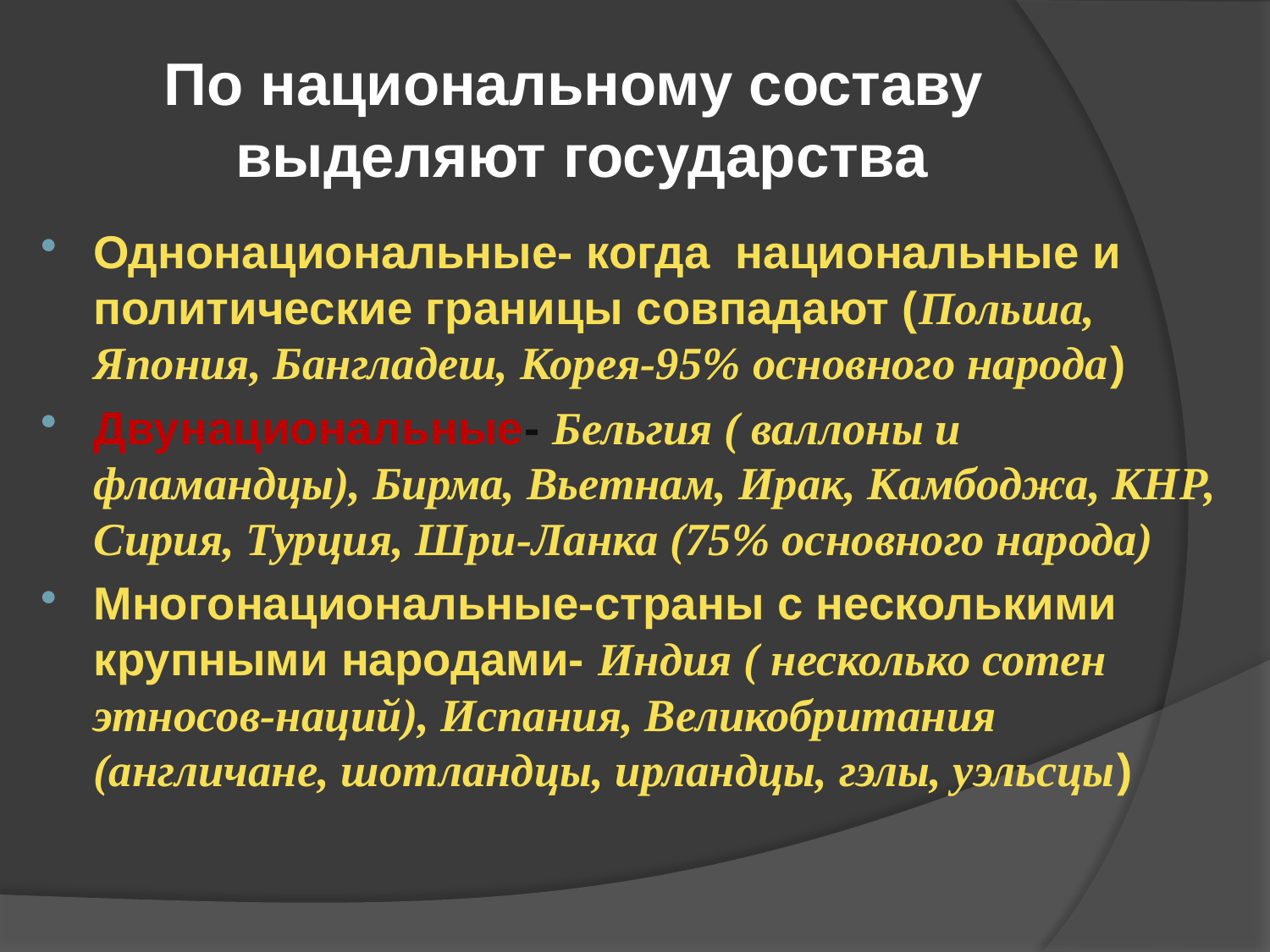

# По национальному составу  выделяют государства
Однонациональные- когда  национальные и политические границы совпадают (Польша, Япония, Бангладеш, Корея-95% основного народа)
Двунациональные- Бельгия ( валлоны и фламандцы), Бирма, Вьетнам, Ирак, Камбоджа, КНР, Сирия, Турция, Шри-Ланка (75% основного народа)
Многонациональные-страны с несколькими крупными народами- Индия ( несколько сотен этносов-наций), Испания, Великобритания (англичане, шотландцы, ирландцы, гэлы, уэльсцы)